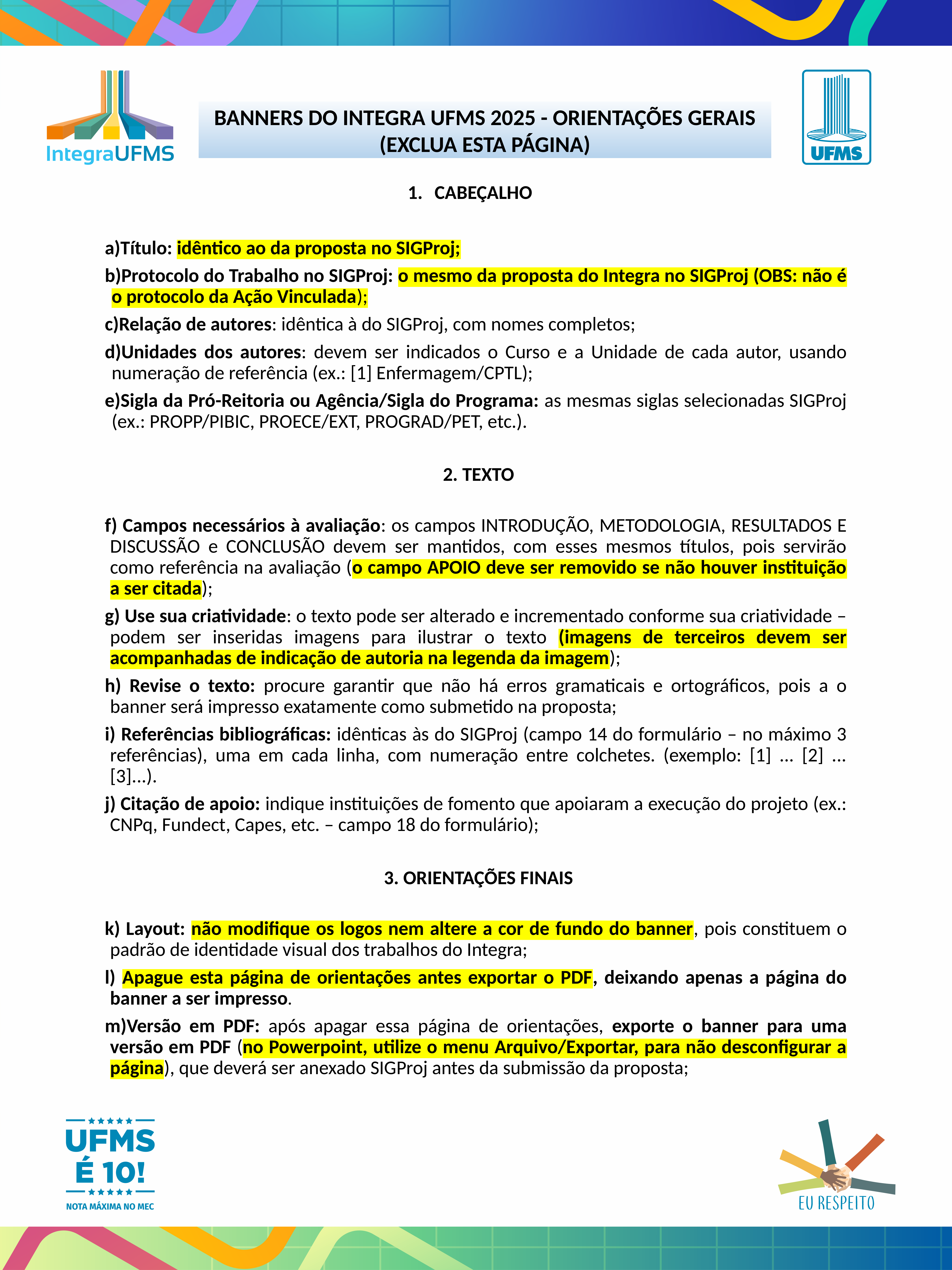

BANNERS DO INTEGRA UFMS 2025 - ORIENTAÇÕES GERAIS
(EXCLUA ESTA PÁGINA)
CABEÇALHO

Título: idêntico ao da proposta no SIGProj;
Protocolo do Trabalho no SIGProj: o mesmo da proposta do Integra no SIGProj (OBS: não é o protocolo da Ação Vinculada);
Relação de autores: idêntica à do SIGProj, com nomes completos;
Unidades dos autores: devem ser indicados o Curso e a Unidade de cada autor, usando numeração de referência (ex.: [1] Enfermagem/CPTL);
Sigla da Pró-Reitoria ou Agência/Sigla do Programa: as mesmas siglas selecionadas SIGProj (ex.: PROPP/PIBIC, PROECE/EXT, PROGRAD/PET, etc.).

2. TEXTO

 Campos necessários à avaliação: os campos INTRODUÇÃO, METODOLOGIA, RESULTADOS E DISCUSSÃO e CONCLUSÃO devem ser mantidos, com esses mesmos títulos, pois servirão como referência na avaliação (o campo APOIO deve ser removido se não houver instituição a ser citada);
 Use sua criatividade: o texto pode ser alterado e incrementado conforme sua criatividade – podem ser inseridas imagens para ilustrar o texto (imagens de terceiros devem ser acompanhadas de indicação de autoria na legenda da imagem);
 Revise o texto: procure garantir que não há erros gramaticais e ortográficos, pois a o banner será impresso exatamente como submetido na proposta;
 Referências bibliográficas: idênticas às do SIGProj (campo 14 do formulário – no máximo 3 referências), uma em cada linha, com numeração entre colchetes. (exemplo: [1] ... [2] ... [3]...).
 Citação de apoio: indique instituições de fomento que apoiaram a execução do projeto (ex.: CNPq, Fundect, Capes, etc. – campo 18 do formulário);

3. ORIENTAÇÕES FINAIS

 Layout: não modifique os logos nem altere a cor de fundo do banner, pois constituem o padrão de identidade visual dos trabalhos do Integra;
 Apague esta página de orientações antes exportar o PDF, deixando apenas a página do banner a ser impresso.
Versão em PDF: após apagar essa página de orientações, exporte o banner para uma versão em PDF (no Powerpoint, utilize o menu Arquivo/Exportar, para não desconfigurar a página), que deverá ser anexado SIGProj antes da submissão da proposta;